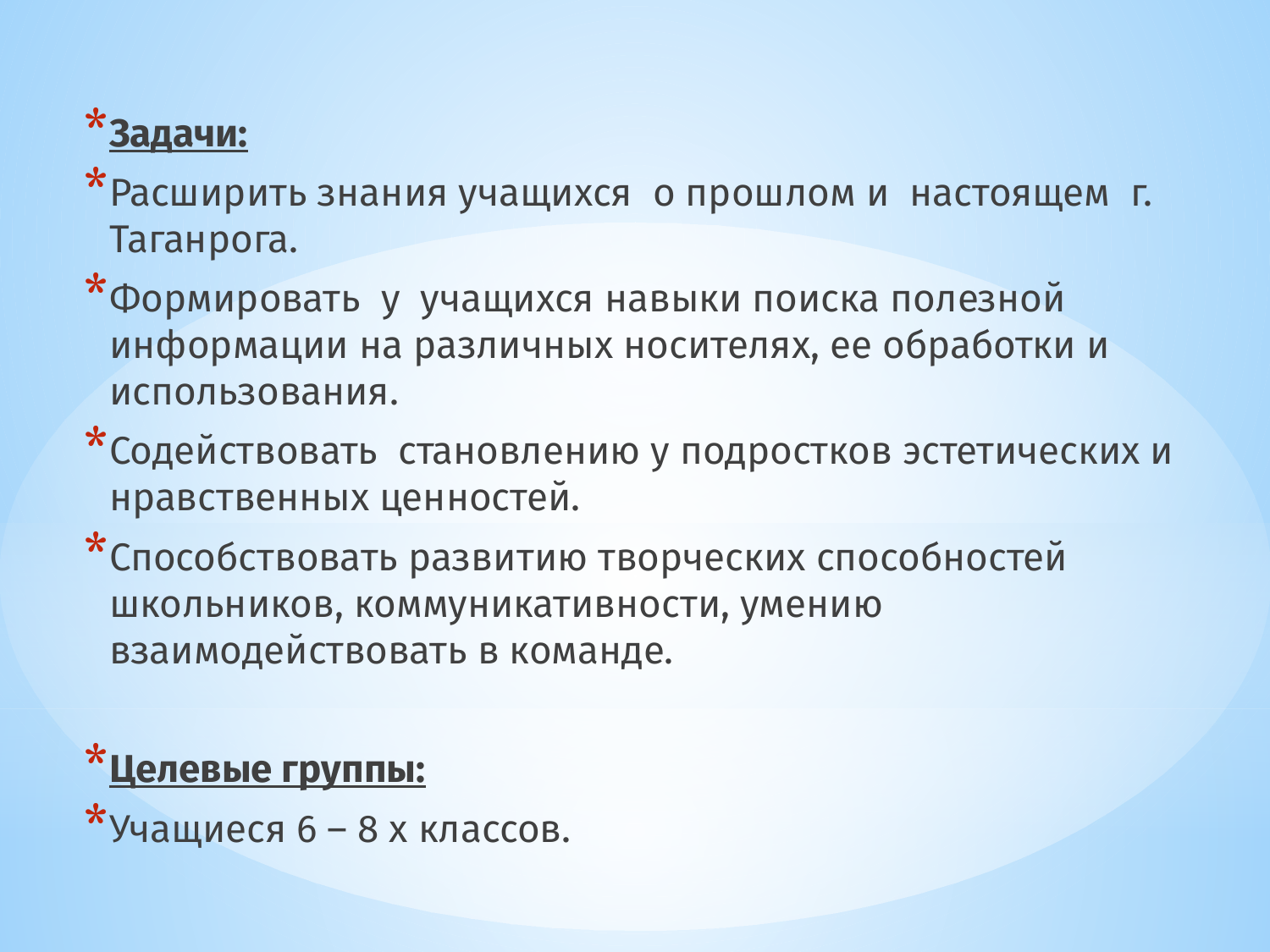

Задачи:
Расширить знания учащихся  о прошлом и  настоящем  г. Таганрога.
Формировать  у  учащихся навыки поиска полезной информации на различных носителях, ее обработки и использования.
Содействовать  становлению у подростков эстетических и нравственных ценностей.
Способствовать развитию творческих способностей школьников, коммуникативности, умению взаимодействовать в команде.

Целевые группы:
Учащиеся 6 – 8 х классов.

#